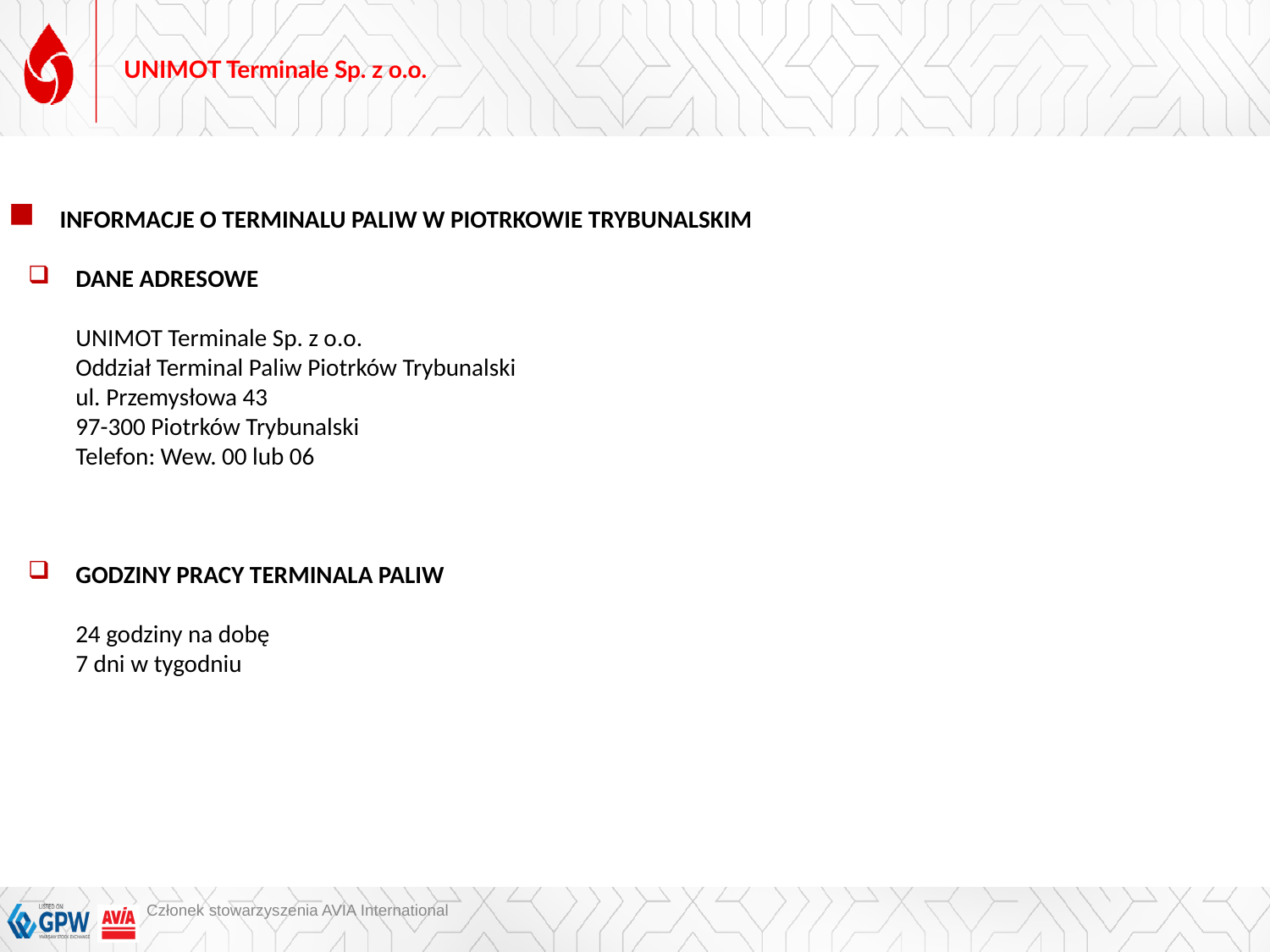

# UNIMOT Terminale Sp. z o.o.
INFORMACJE O TERMINALU PALIW W PIOTRKOWIE TRYBUNALSKIM

DANE ADRESOWE

UNIMOT Terminale Sp. z o.o.
Oddział Terminal Paliw Piotrków Trybunalski
ul. Przemysłowa 43
97-300 Piotrków Trybunalski
Telefon: Wew. 00 lub 06

GODZINY PRACY TERMINALA PALIW

24 godziny na dobę
7 dni w tygodniu